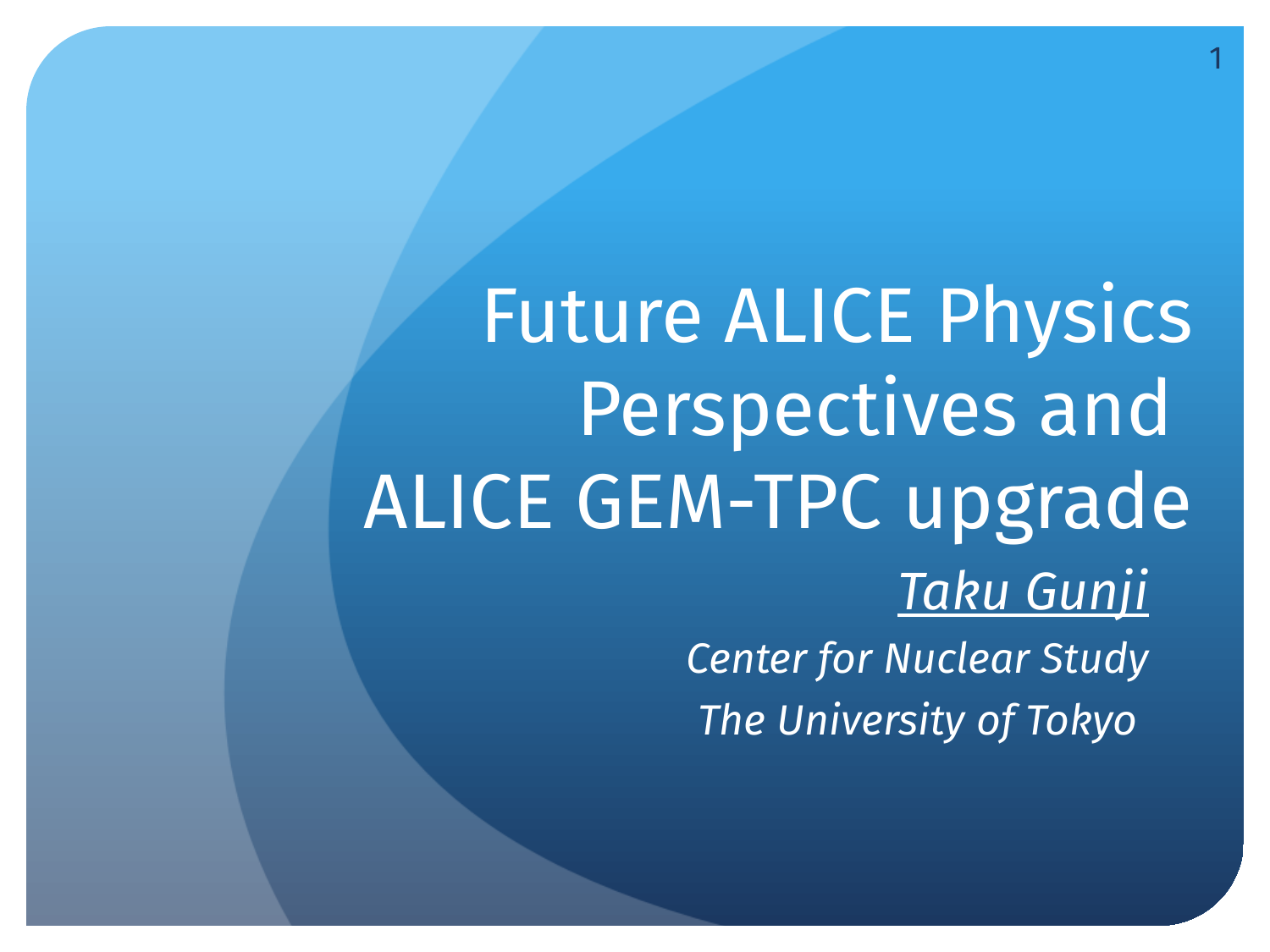

1
# Future ALICE Physics Perspectives and ALICE GEM-TPC upgrade
Taku Gunji
Center for Nuclear Study
The University of Tokyo